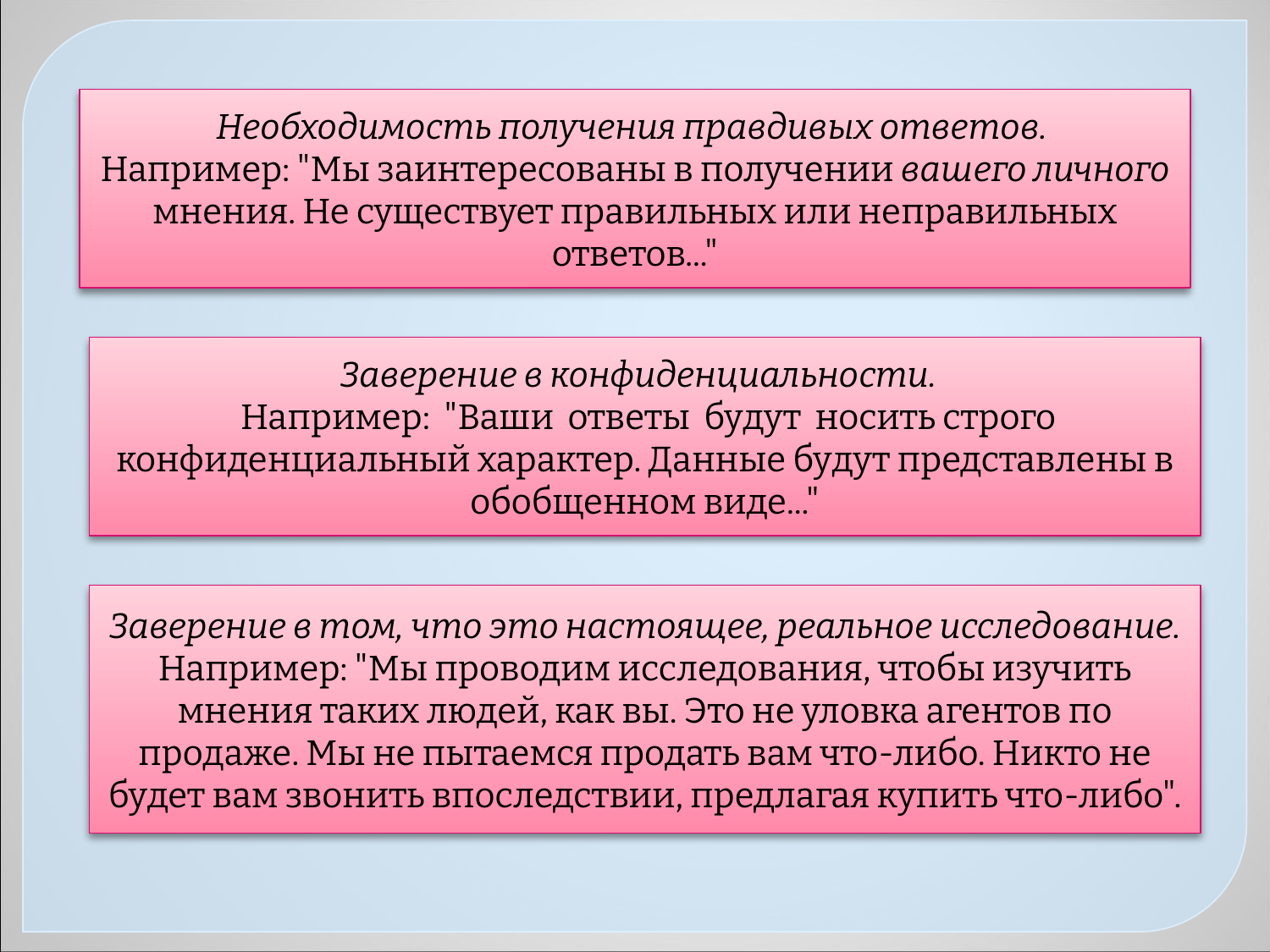

Необходимость получения правдивых ответов.
Например: "Мы заинтересованы в получении вашего личного мнения. Не существует правильных или неправильных ответов..."
Заверение в конфиденциальности.
 Например:  "Ваши  ответы  будут  носить строго конфиденциальный характер. Данные будут представлены в обобщенном виде..."
Заверение в том, что это настоящее, реальное исследование. Например: "Мы проводим исследования, чтобы изучить мнения таких людей, как вы. Это не уловка агентов по продаже. Мы не пытаемся продать вам что-либо. Никто не будет вам звонить впоследствии, предлагая купить что-либо".